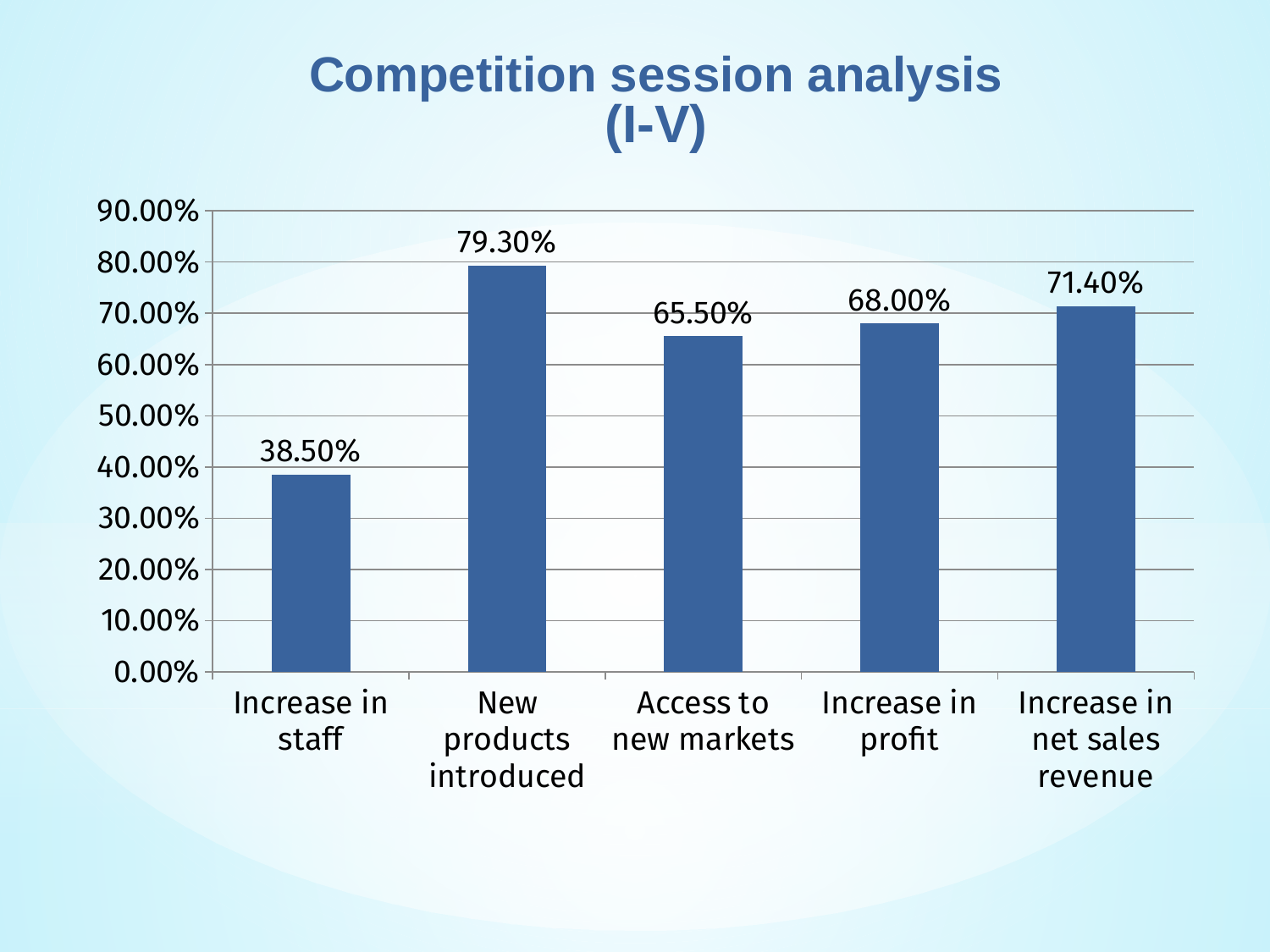

Competition session analysis
(I-V)

### Chart

| Category | Series 1 |
|---|---|
| Increase in staff | 0.385 |
| New products introduced | 0.793 |
| Access to new markets | 0.655 |
| Increase in profit | 0.68 |
| Increase in net sales revenue | 0.714 |